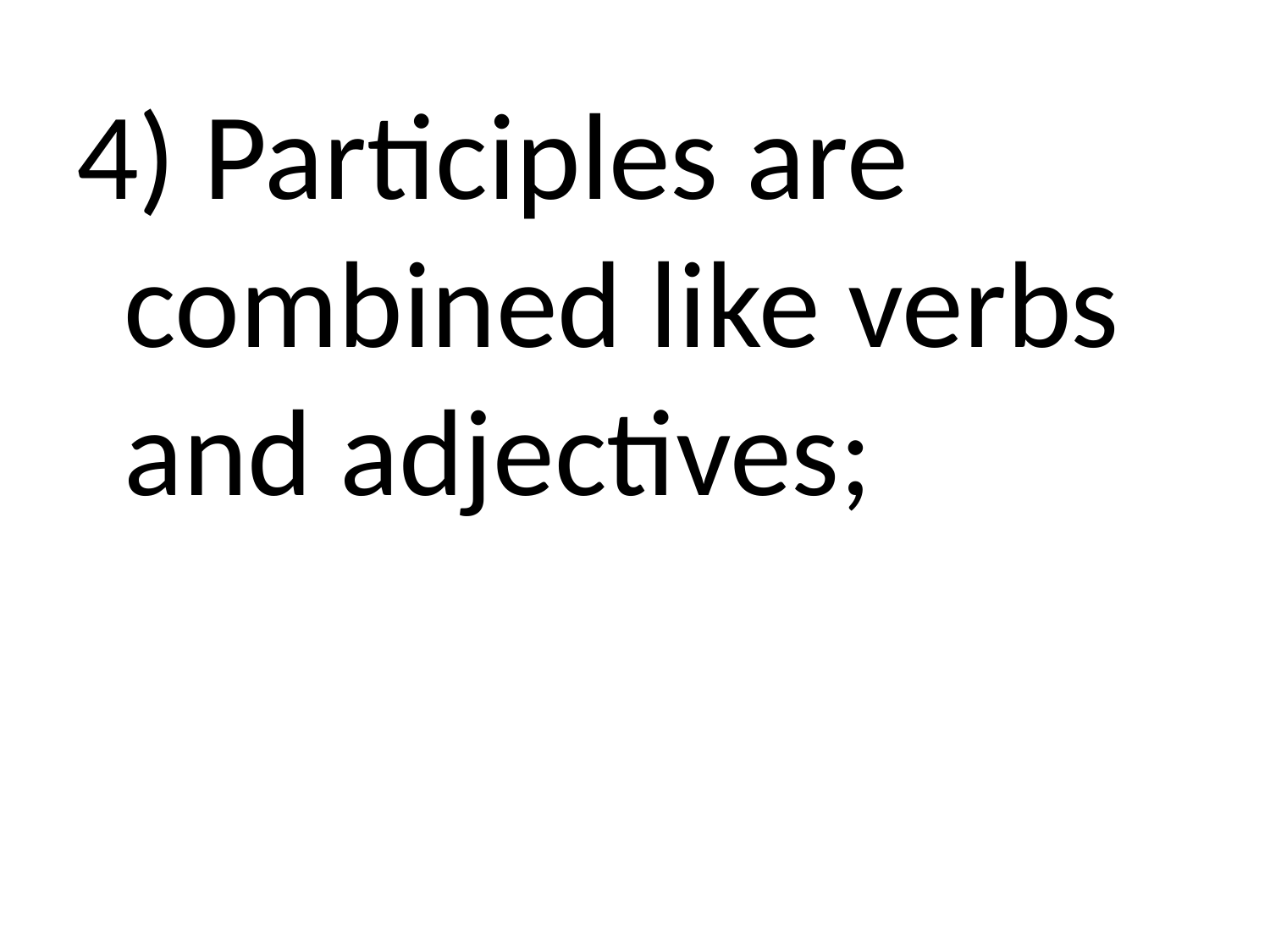

4) Participles are combined like verbs and adjectives;